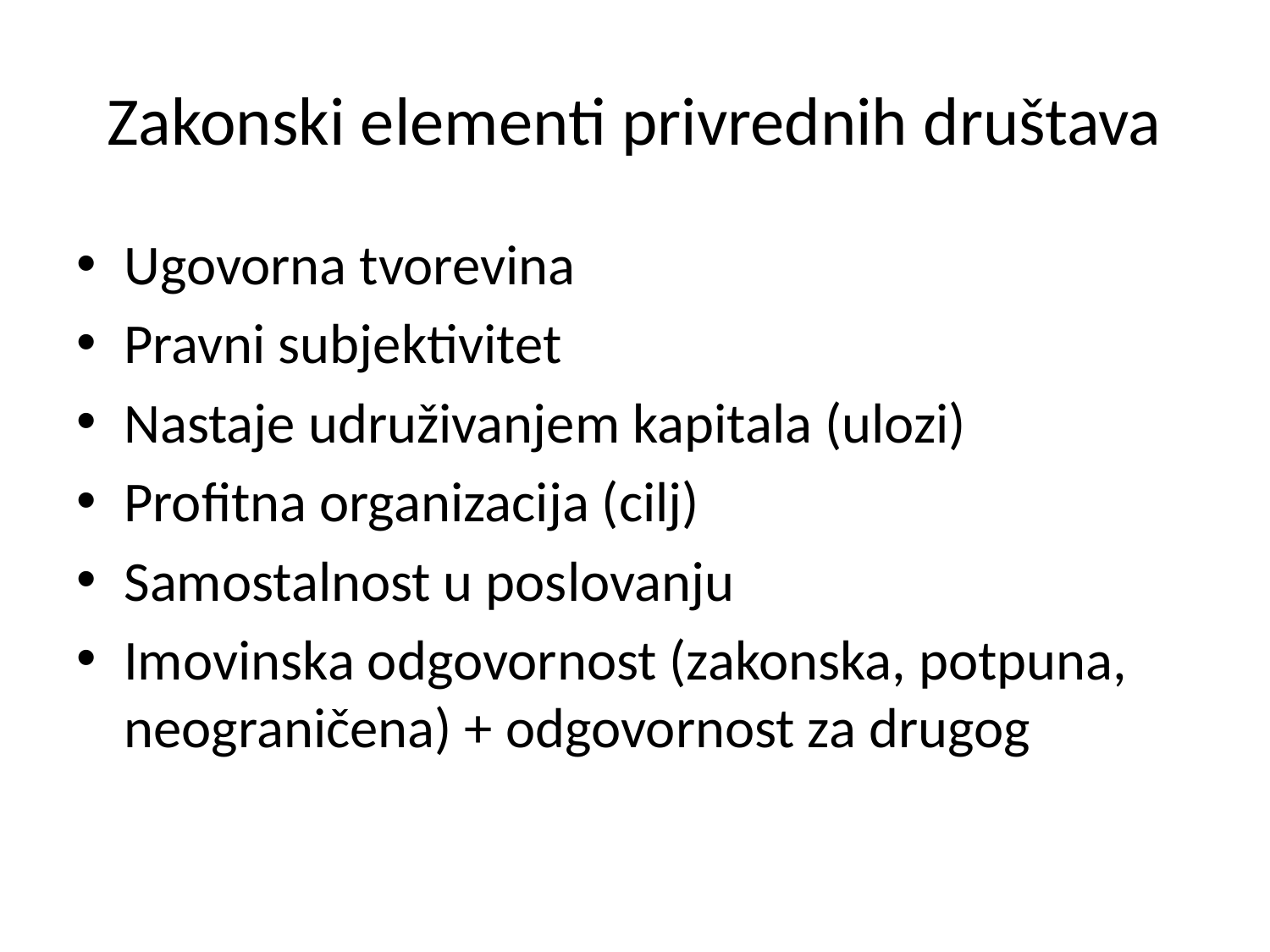

# Zakonski elementi privrednih društava
Ugovorna tvorevina
Pravni subjektivitet
Nastaje udruživanjem kapitala (ulozi)
Profitna organizacija (cilj)
Samostalnost u poslovanju
Imovinska odgovornost (zakonska, potpuna, neograničena) + odgovornost za drugog